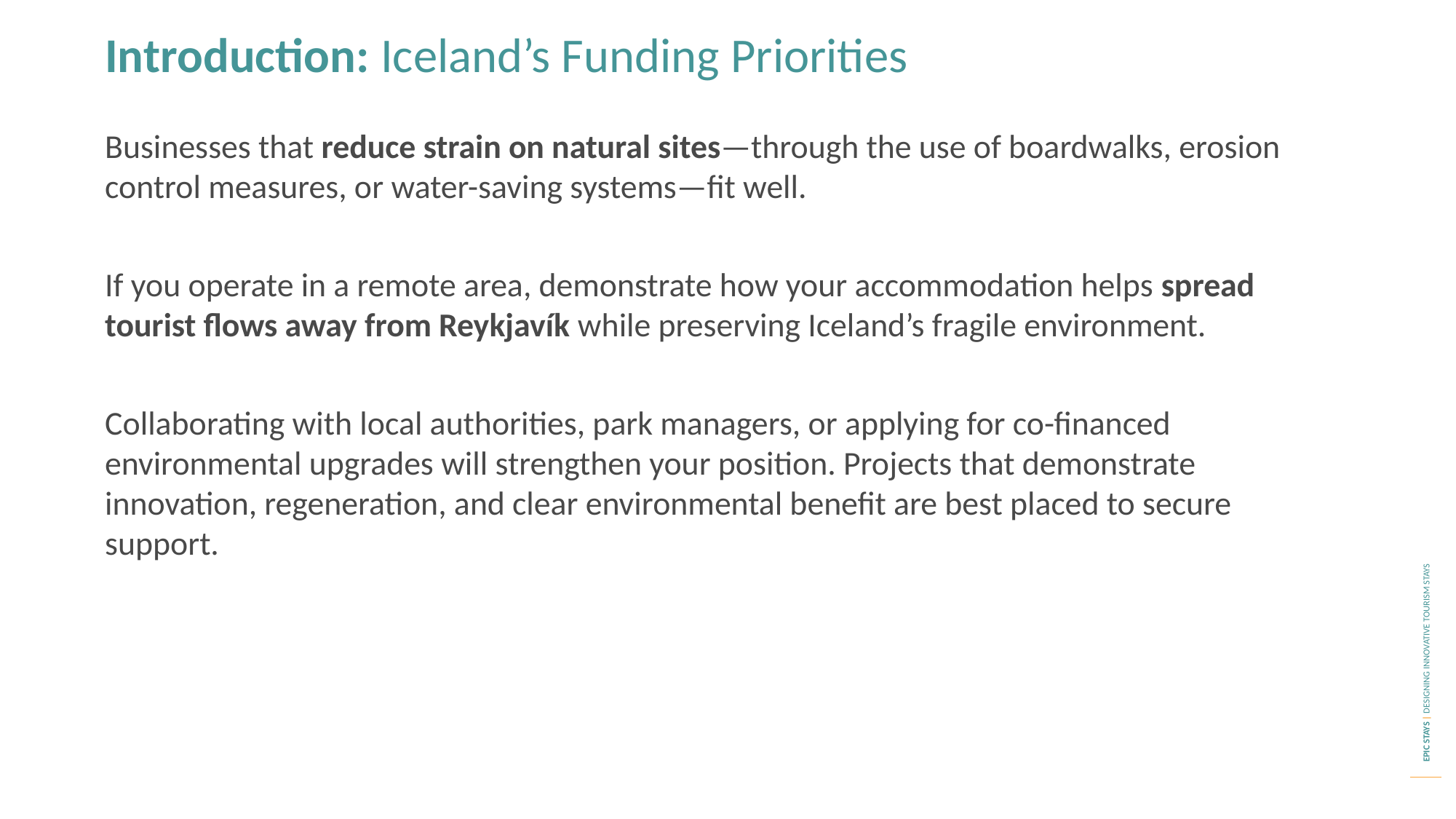

Introduction: Iceland’s Funding Priorities

Businesses that reduce strain on natural sites—through the use of boardwalks, erosion control measures, or water-saving systems—fit well.

If you operate in a remote area, demonstrate how your accommodation helps spread tourist flows away from Reykjavík while preserving Iceland’s fragile environment.

Collaborating with local authorities, park managers, or applying for co-financed environmental upgrades will strengthen your position. Projects that demonstrate innovation, regeneration, and clear environmental benefit are best placed to secure support.